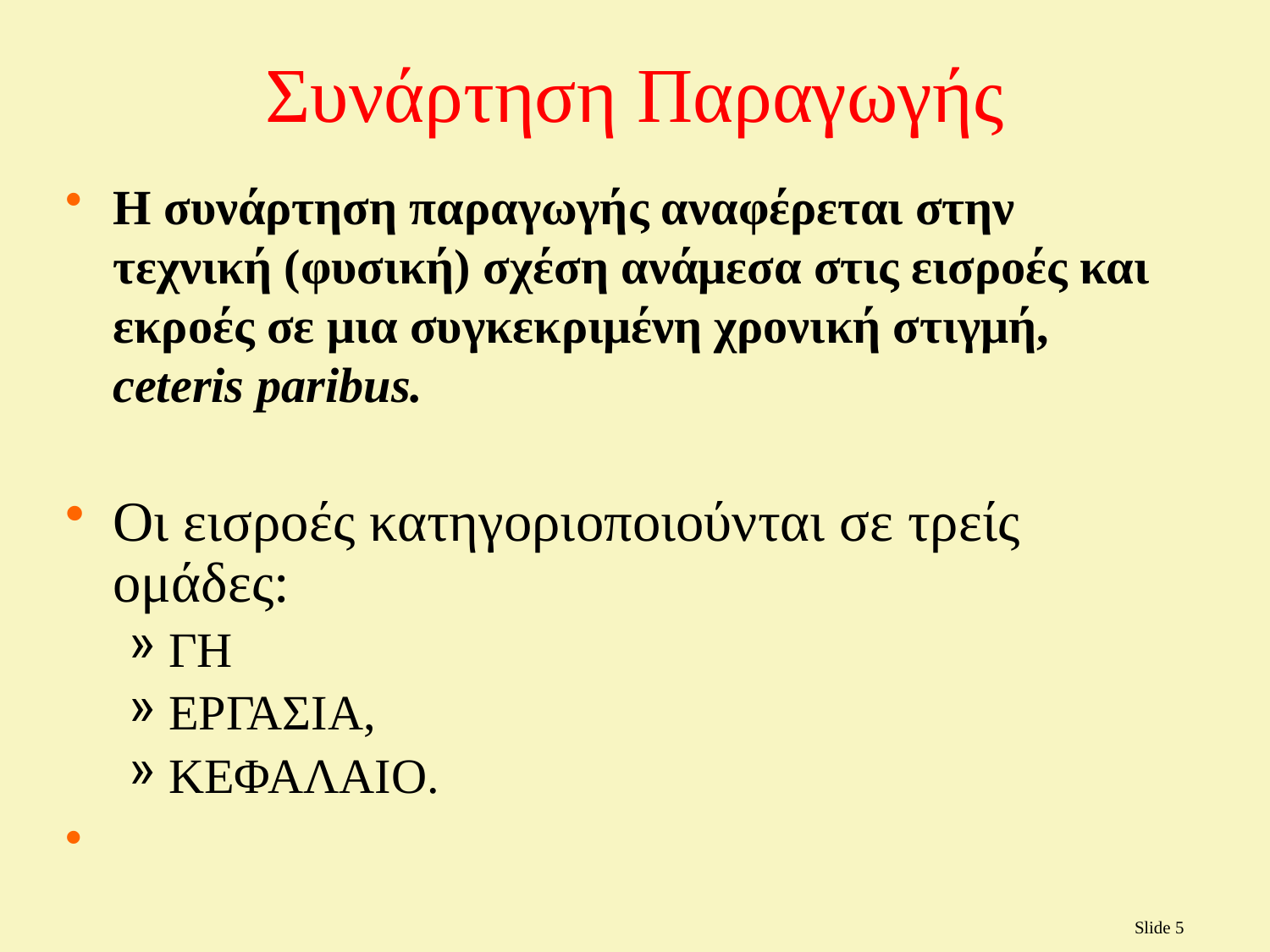

Συνάρτηση Παραγωγής
Η συνάρτηση παραγωγής αναφέρεται στην τεχνική (φυσική) σχέση ανάμεσα στις εισροές και εκροές σε μια συγκεκριμένη χρονική στιγμή, ceteris paribus.

Οι εισροές κατηγοριοποιούνται σε τρείς ομάδες:
ΓΗ
ΕΡΓΑΣΙΑ,
ΚΕΦΑΛΑΙΟ.